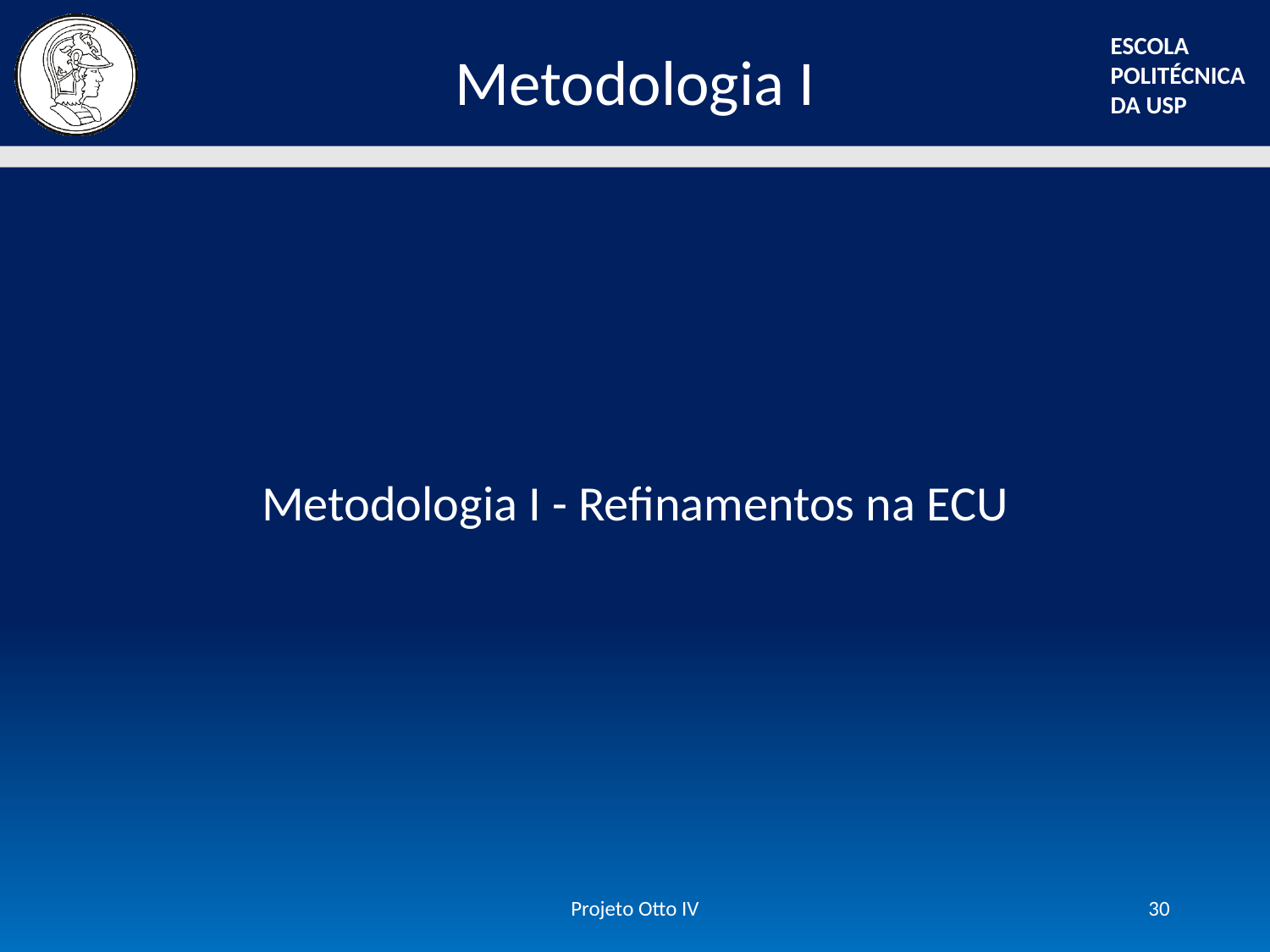

# Metodologia I

Metodologia I - Refinamentos na ECU
Projeto Otto IV
30